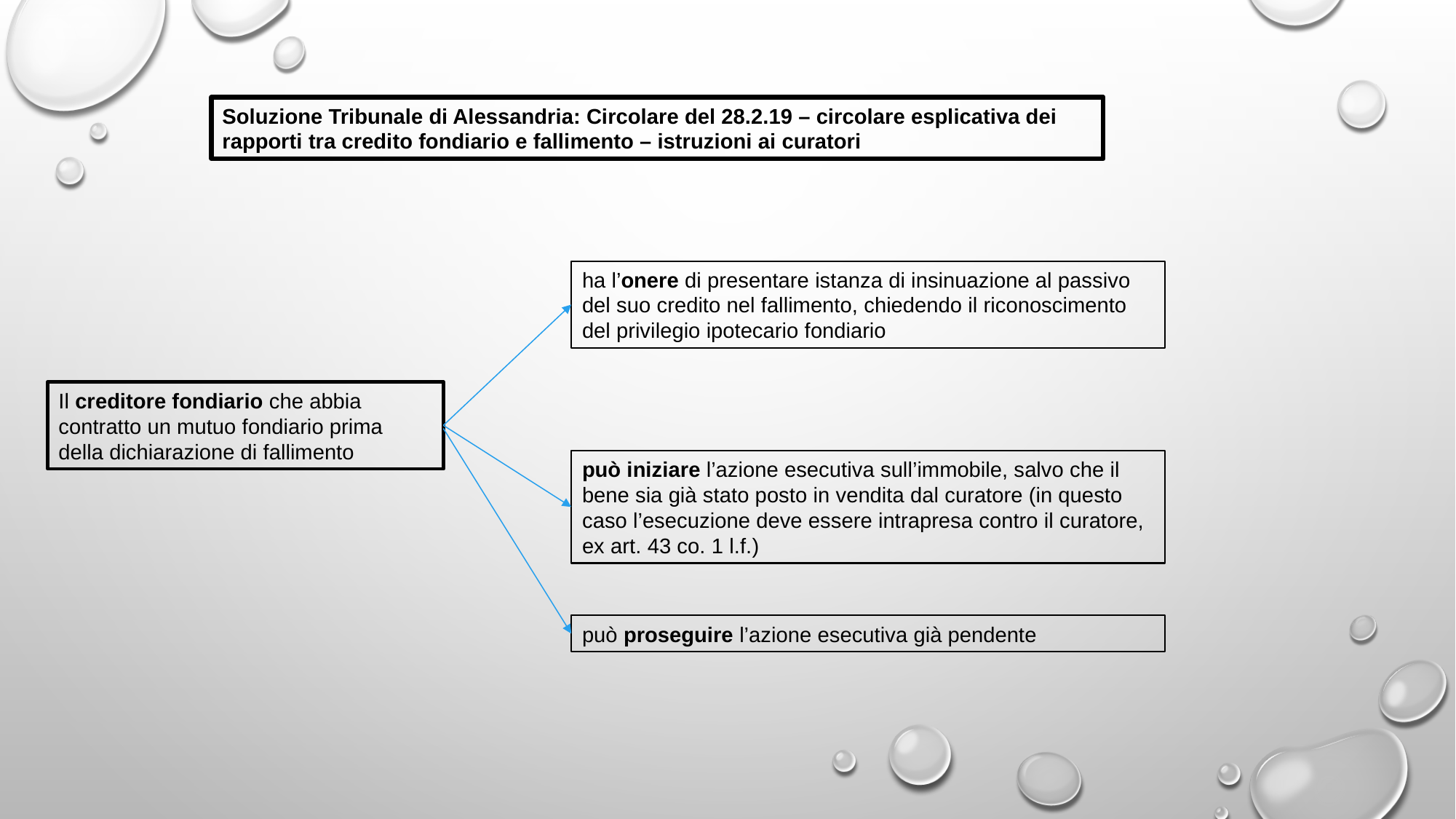

Soluzione Tribunale di Alessandria: Circolare del 28.2.19 – circolare esplicativa dei rapporti tra credito fondiario e fallimento – istruzioni ai curatori
ha l’onere di presentare istanza di insinuazione al passivo del suo credito nel fallimento, chiedendo il riconoscimento del privilegio ipotecario fondiario
Il creditore fondiario che abbia contratto un mutuo fondiario prima della dichiarazione di fallimento
può iniziare l’azione esecutiva sull’immobile, salvo che il bene sia già stato posto in vendita dal curatore (in questo caso l’esecuzione deve essere intrapresa contro il curatore, ex art. 43 co. 1 l.f.)
può proseguire l’azione esecutiva già pendente